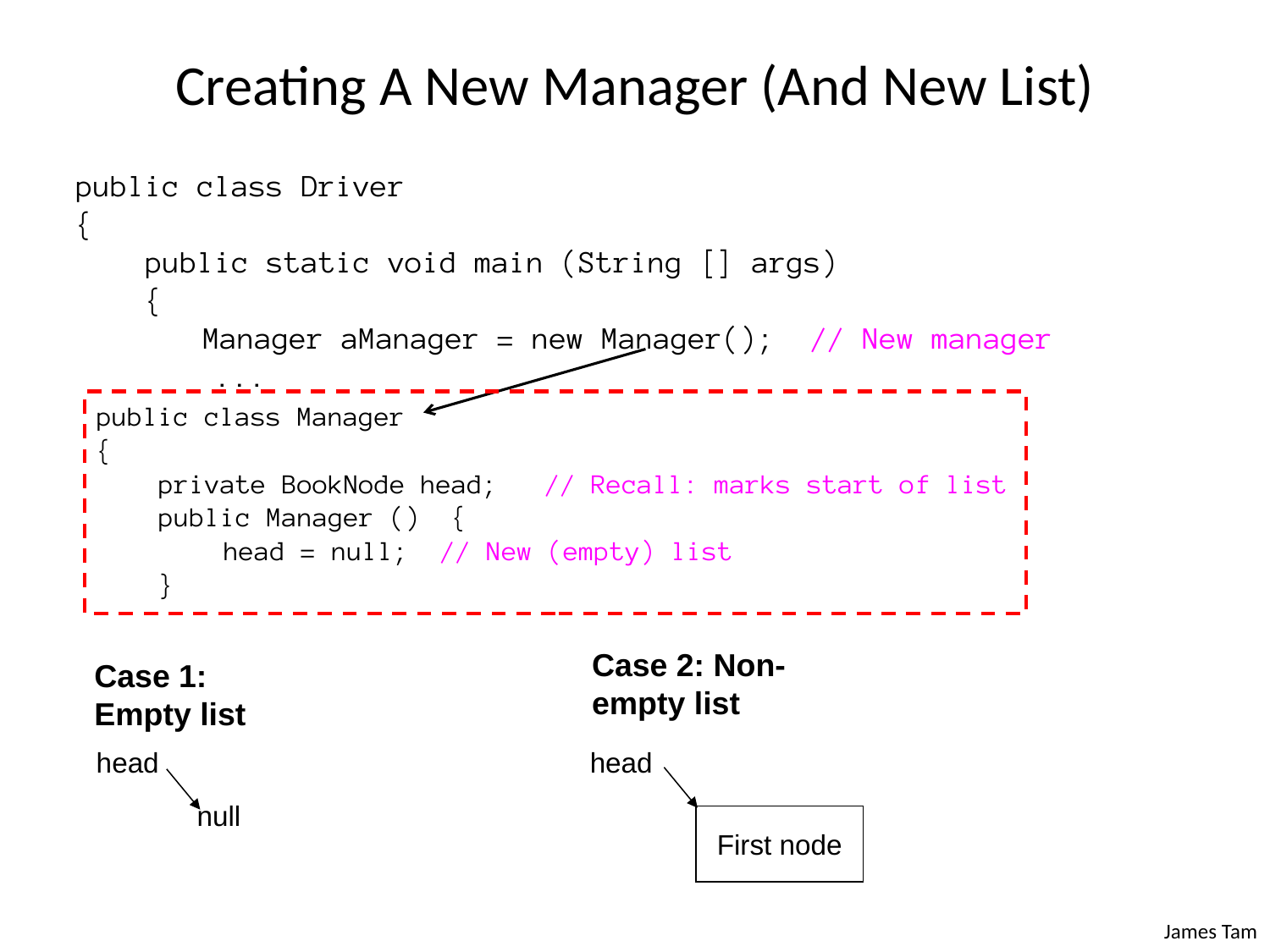

# Creating A New Manager (And New List)
public class Driver
{
    public static void main (String [] args)
    {
	Manager aManager = new Manager();  // New manager
        ...
public class Manager
{
    private BookNode head;   // Recall: marks start of list
    public Manager ()  {
	head = null;  // New (empty) list
    }
Case 2: Non-empty list
head

First node
Case 1: Empty list
head

null